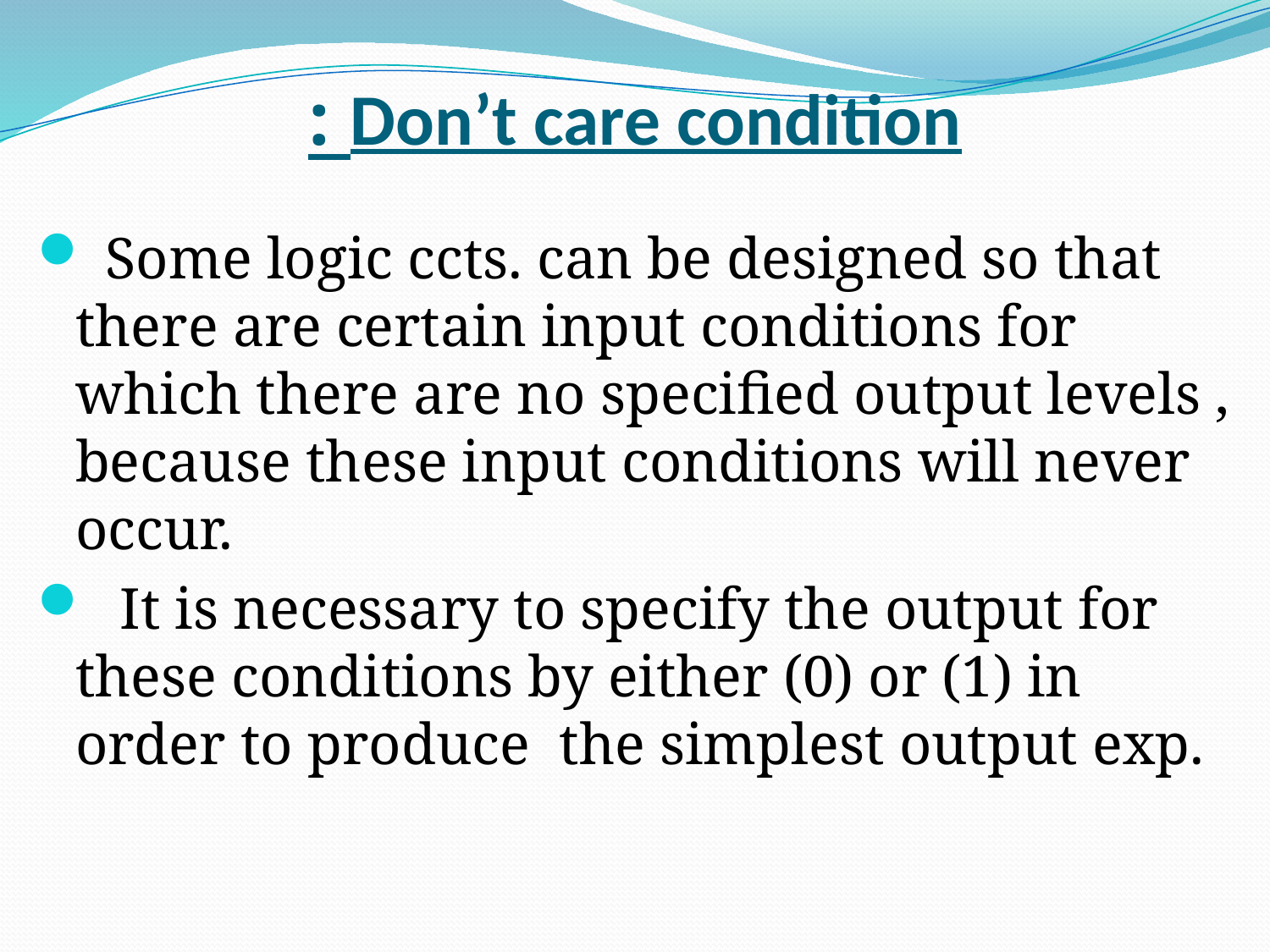

# Don’t care condition :
 Some logic ccts. can be designed so that there are certain input conditions for which there are no specified output levels , because these input conditions will never occur.
  It is necessary to specify the output for these conditions by either (0) or (1) in order to produce  the simplest output exp.